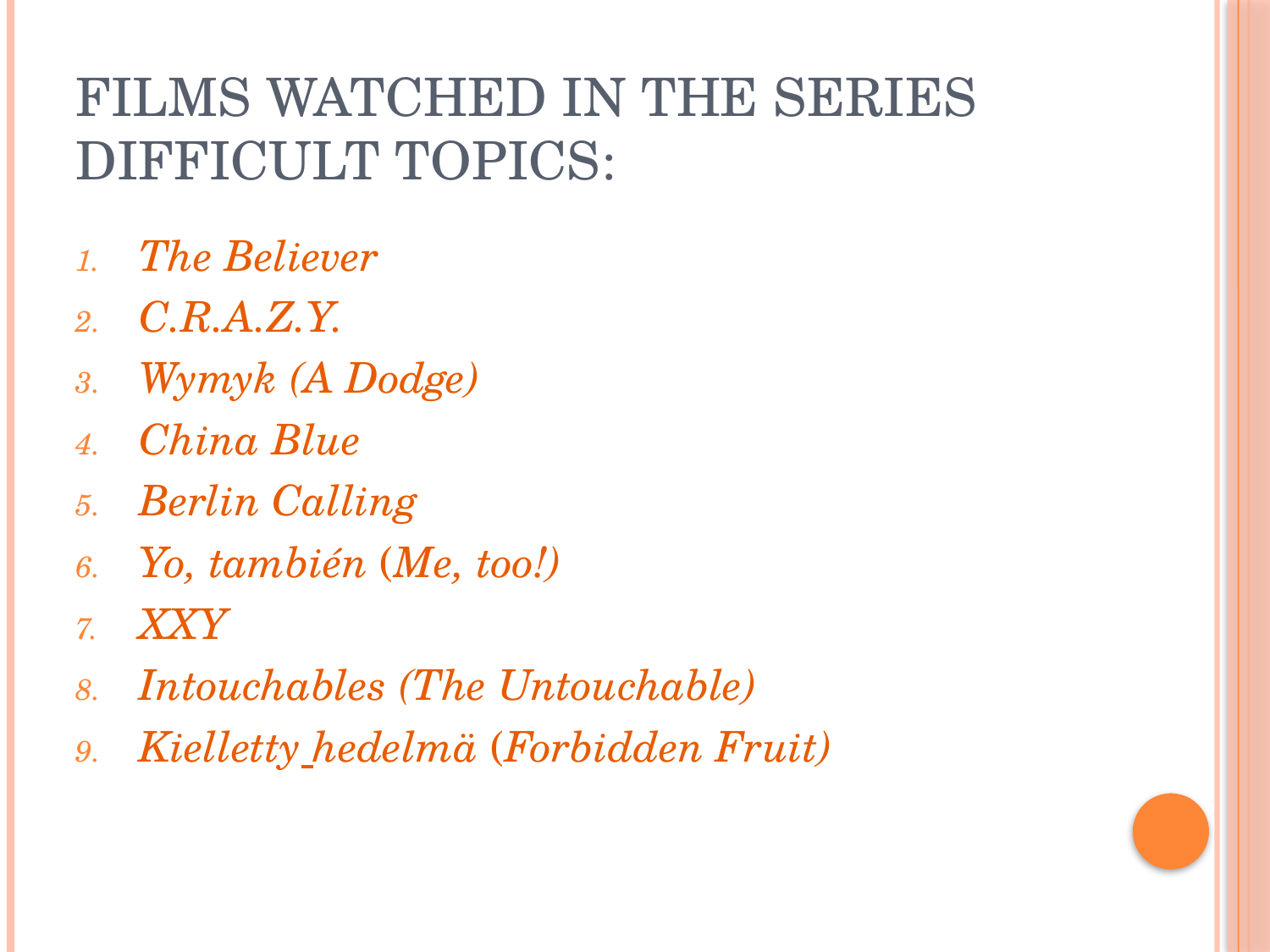

# Films watched in the series Difficult topics:
The Believer
C.R.A.Z.Y.
Wymyk (A Dodge)
China Blue
Berlin Calling
Yo, también (Me, too!)
XXY
Intouchables (The Untouchable)
Kielletty hedelmä (Forbidden Fruit)